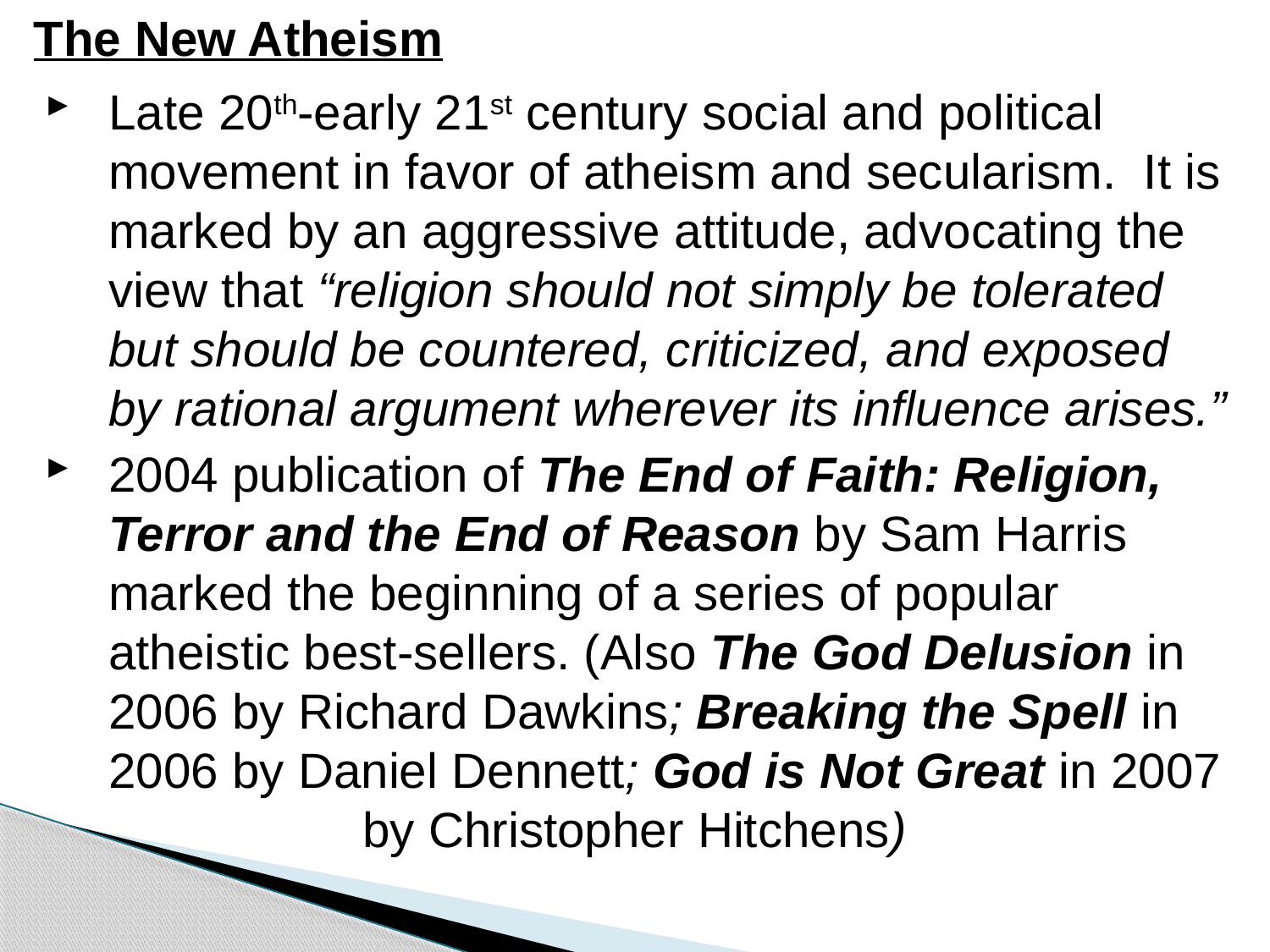

# The New Atheism
Late 20th-early 21st century social and political movement in favor of atheism and secularism.  It is marked by an aggressive attitude, advocating the view that “religion should not simply be tolerated but should be countered, criticized, and exposed by rational argument wherever its influence arises.”
2004 publication of The End of Faith: Religion, Terror and the End of Reason by Sam Harris marked the beginning of a series of popular atheistic best-sellers. (Also The God Delusion in 2006 by Richard Dawkins; Breaking the Spell in 2006 by Daniel Dennett; God is Not Great in 2007 		by Christopher Hitchens)